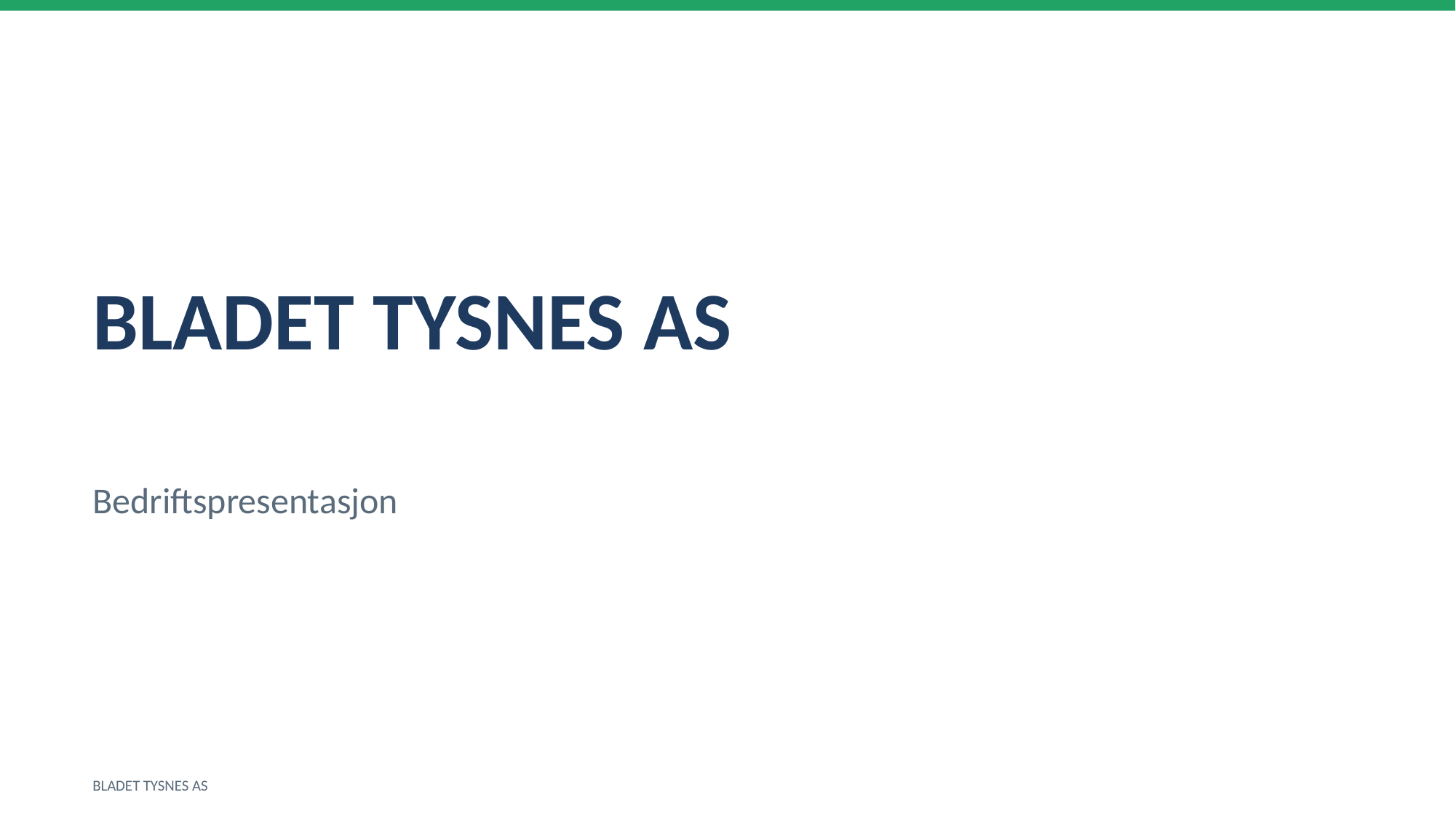

BLADET TYSNES AS
Bedriftspresentasjon
BLADET TYSNES AS